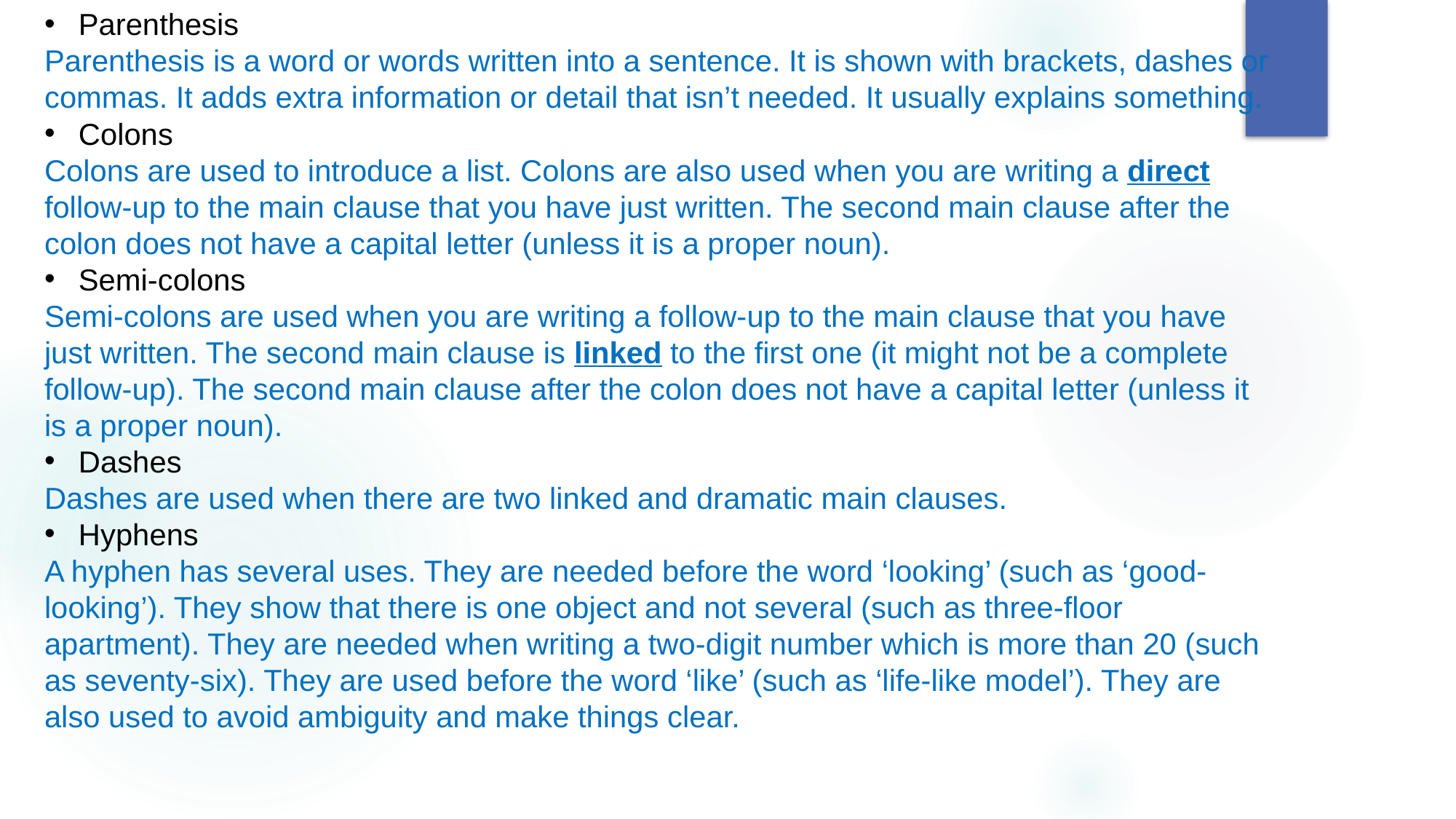

Parenthesis
Parenthesis is a word or words written into a sentence. It is shown with brackets, dashes or commas. It adds extra information or detail that isn’t needed. It usually explains something.
Colons
Colons are used to introduce a list. Colons are also used when you are writing a direct follow-up to the main clause that you have just written. The second main clause after the colon does not have a capital letter (unless it is a proper noun).
Semi-colons
Semi-colons are used when you are writing a follow-up to the main clause that you have just written. The second main clause is linked to the first one (it might not be a complete follow-up). The second main clause after the colon does not have a capital letter (unless it is a proper noun).
Dashes
Dashes are used when there are two linked and dramatic main clauses.
Hyphens
A hyphen has several uses. They are needed before the word ‘looking’ (such as ‘good-looking’). They show that there is one object and not several (such as three-floor apartment). They are needed when writing a two-digit number which is more than 20 (such as seventy-six). They are used before the word ‘like’ (such as ‘life-like model’). They are also used to avoid ambiguity and make things clear.